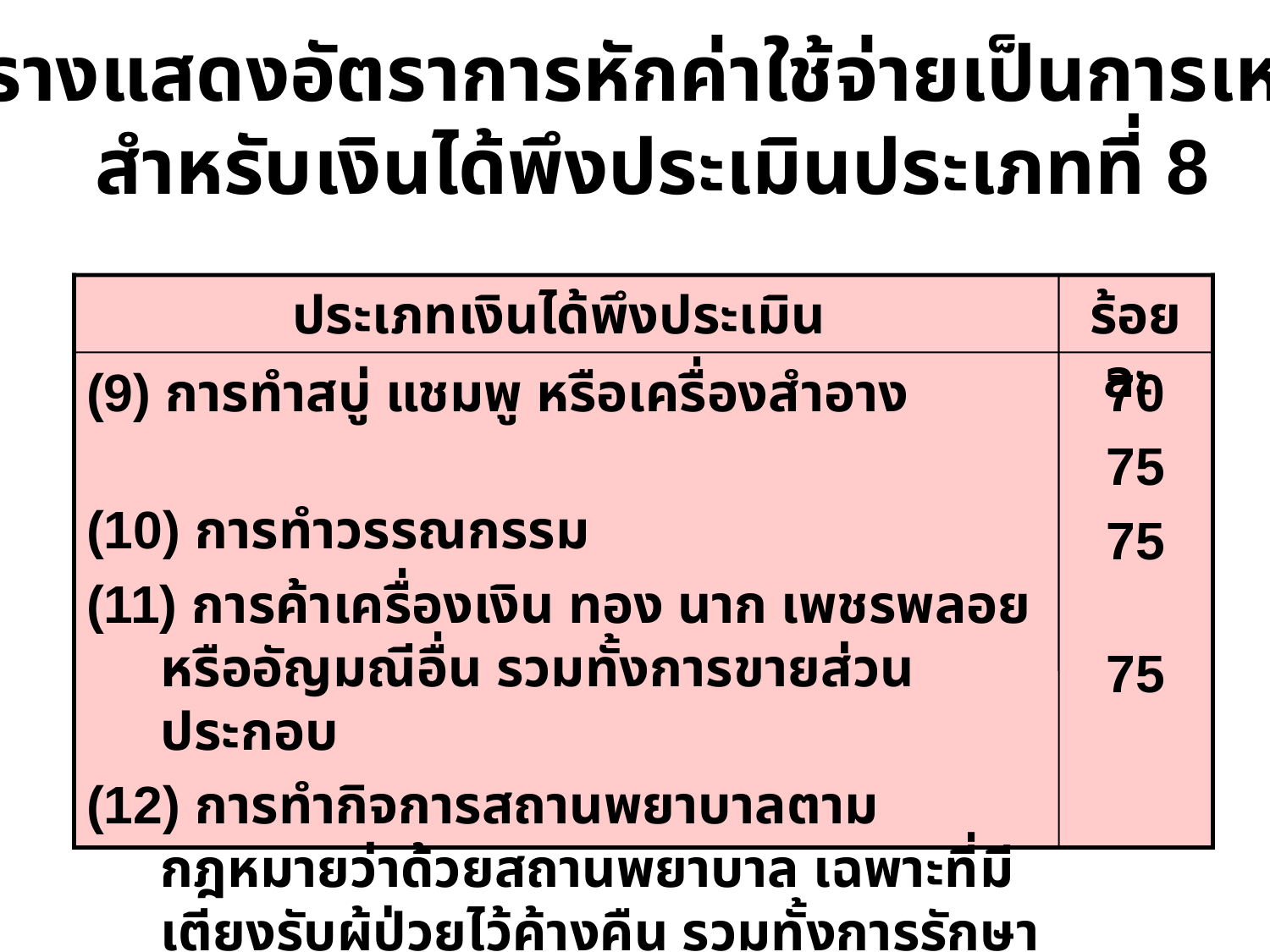

ตารางแสดงอัตราการหักค่าใช้จ่ายเป็นการเหมา
สำหรับเงินได้พึงประเมินประเภทที่ 8
ประเภทเงินได้พึงประเมิน

ร้อยละ

(9) การทำสบู่ แชมพู หรือเครื่องสำอาง
(10) การทำวรรณกรรม
(11) การค้าเครื่องเงิน ทอง นาก เพชรพลอย หรืออัญมณีอื่น รวมทั้งการขายส่วนประกอบ
(12) การทำกิจการสถานพยาบาลตามกฎหมายว่าด้วยสถานพยาบาล เฉพาะที่มีเตียงรับผู้ป่วยไว้ค้างคืน รวมทั้งการรักษาพยาบาลและการจำหน่ายยา

70
75
75

75